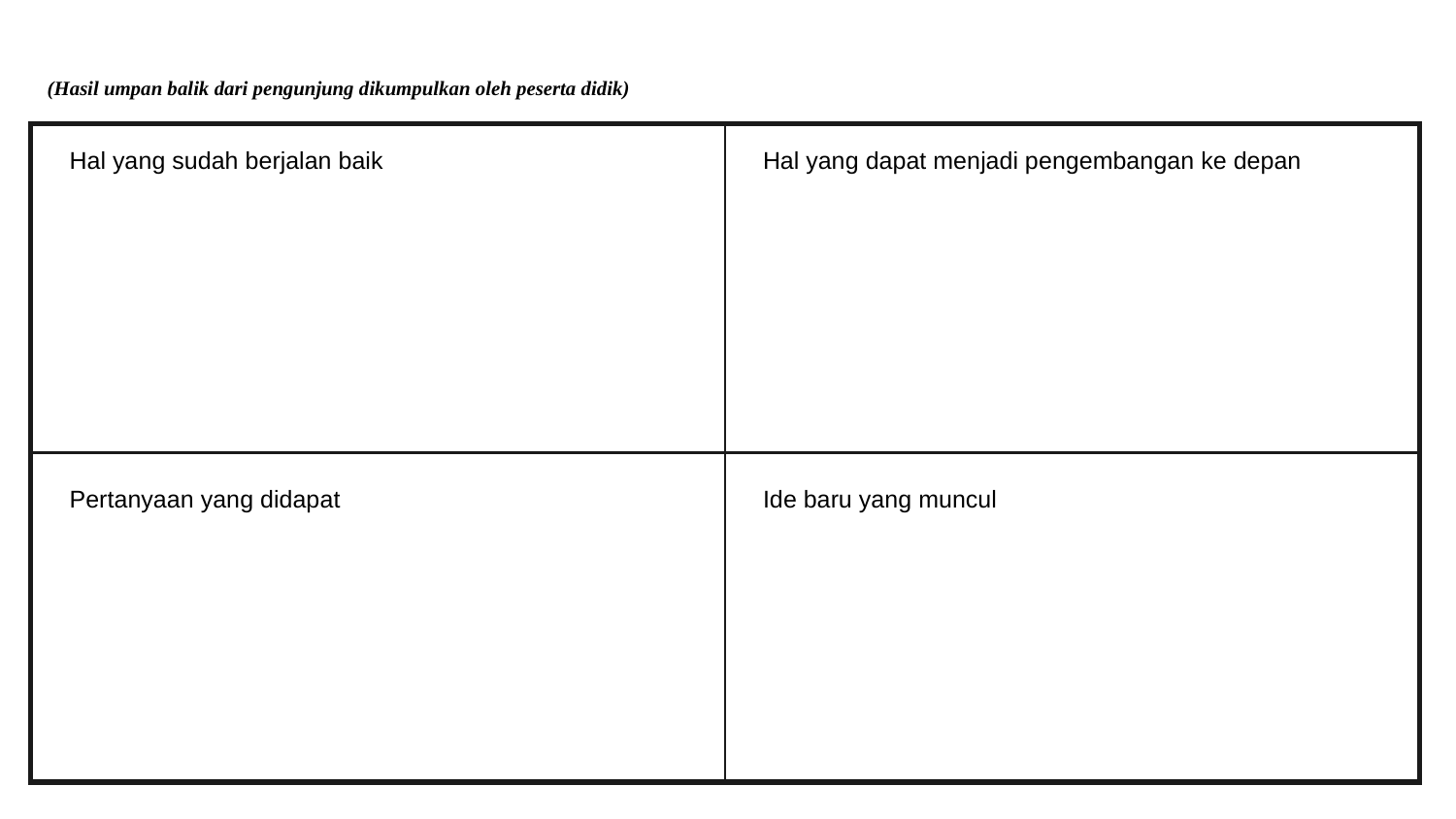

(Hasil umpan balik dari pengunjung dikumpulkan oleh peserta didik)
| Hal yang sudah berjalan baik | Hal yang dapat menjadi pengembangan ke depan |
| --- | --- |
| Pertanyaan yang didapat | Ide baru yang muncul |